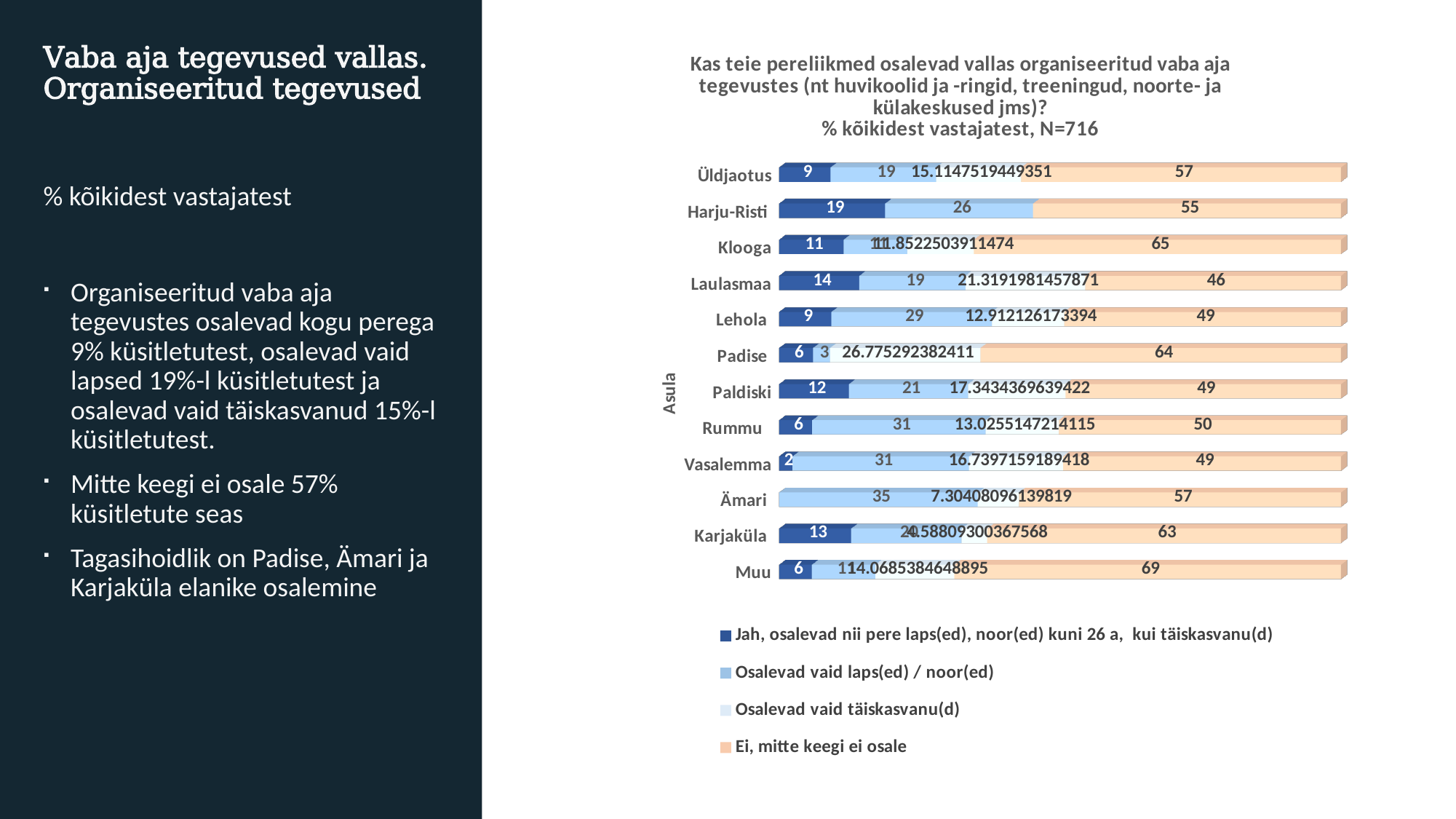

# Vaba aja tegevused vallas. Organiseeritud tegevused

[unsupported chart]

% kõikidest vastajatest
Organiseeritud vaba aja tegevustes osalevad kogu perega 9% küsitletutest, osalevad vaid lapsed 19%-l küsitletutest ja osalevad vaid täiskasvanud 15%-l küsitletutest.
Mitte keegi ei osale 57% küsitletute seas
Tagasihoidlik on Padise, Ämari ja Karjaküla elanike osalemine